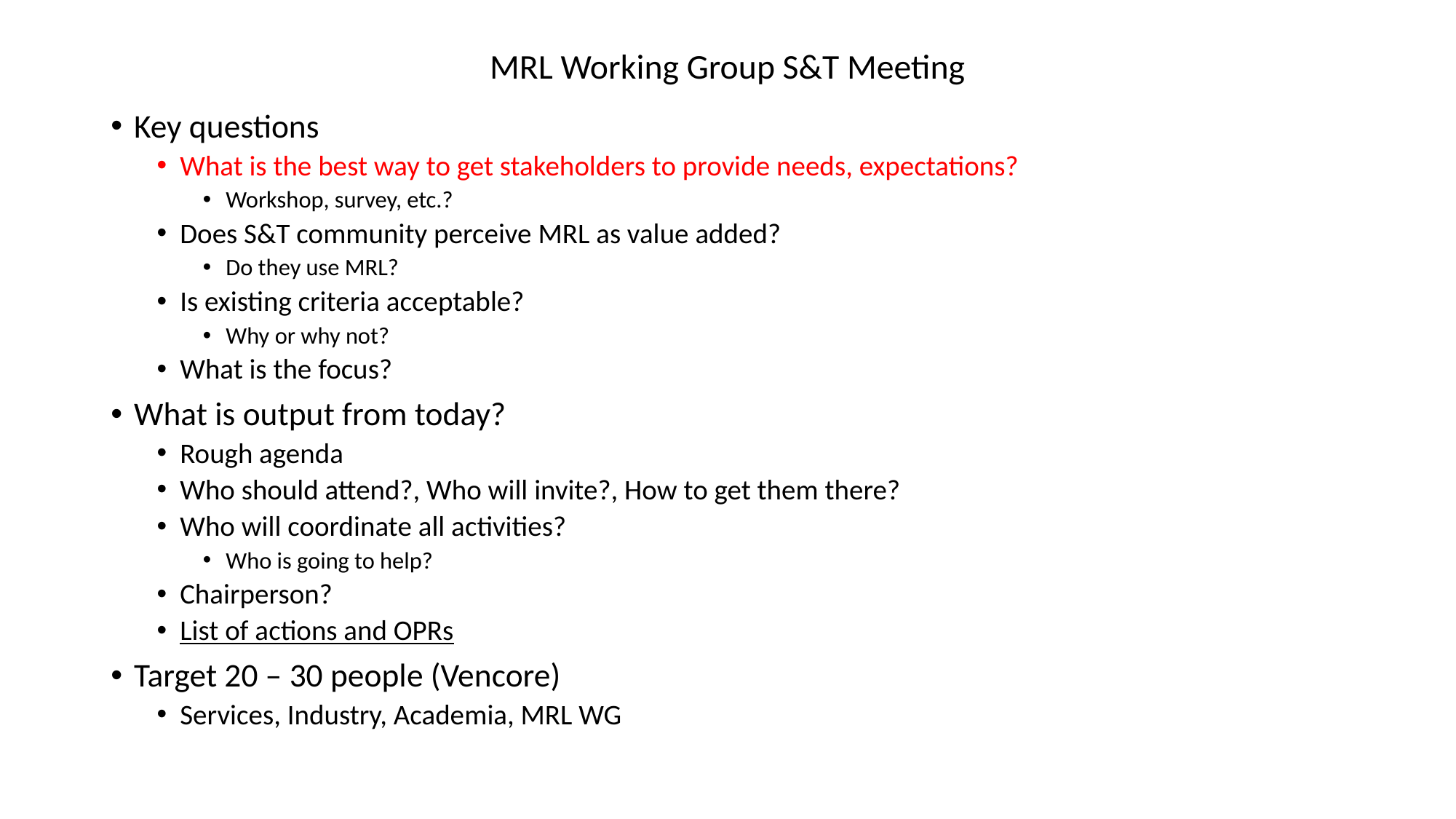

# MRL Working Group S&T Meeting
Key questions
What is the best way to get stakeholders to provide needs, expectations?
Workshop, survey, etc.?
Does S&T community perceive MRL as value added?
Do they use MRL?
Is existing criteria acceptable?
Why or why not?
What is the focus?
What is output from today?
Rough agenda
Who should attend?, Who will invite?, How to get them there?
Who will coordinate all activities?
Who is going to help?
Chairperson?
List of actions and OPRs
Target 20 – 30 people (Vencore)
Services, Industry, Academia, MRL WG